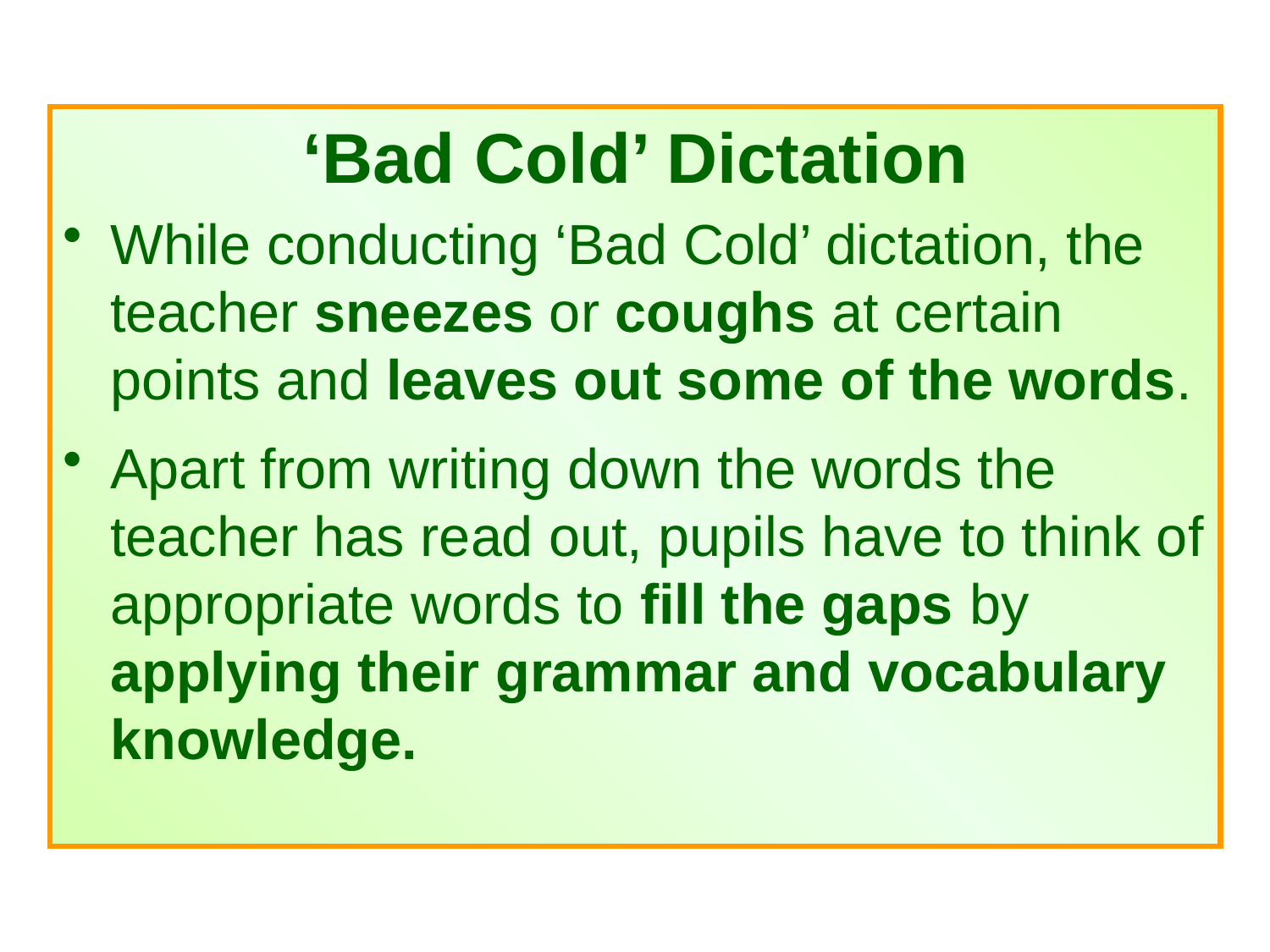

‘Bad Cold’ Dictation
While conducting ‘Bad Cold’ dictation, the teacher sneezes or coughs at certain points and leaves out some of the words.
Apart from writing down the words the teacher has read out, pupils have to think of appropriate words to fill the gaps by applying their grammar and vocabulary knowledge.